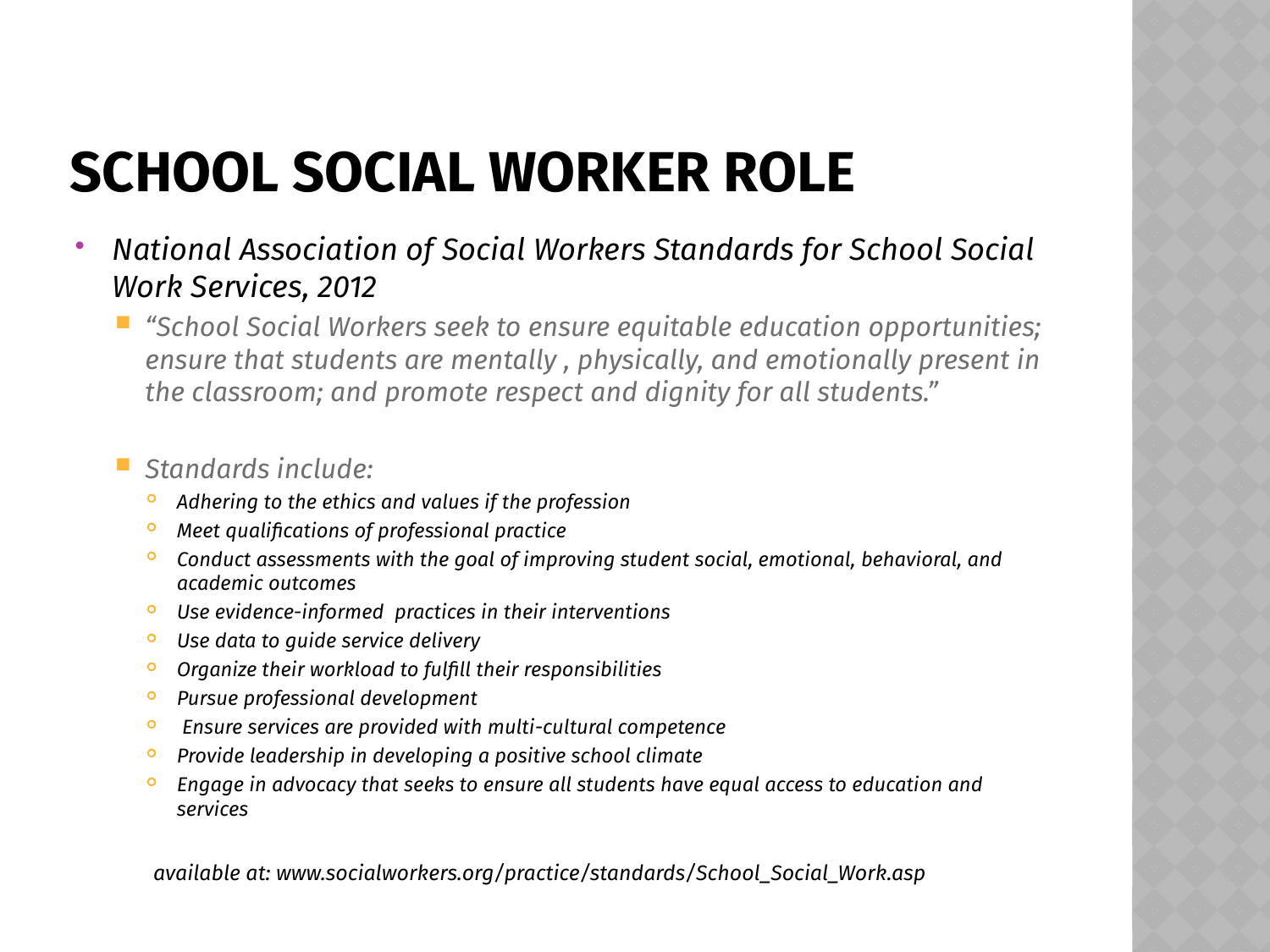

# School Social Worker Role
National Association of Social Workers Standards for School Social Work Services, 2012
“School Social Workers seek to ensure equitable education opportunities; ensure that students are mentally , physically, and emotionally present in the classroom; and promote respect and dignity for all students.”

Standards include:
Adhering to the ethics and values if the profession
Meet qualifications of professional practice
Conduct assessments with the goal of improving student social, emotional, behavioral, and academic outcomes
Use evidence-informed  practices in their interventions
Use data to guide service delivery
Organize their workload to fulfill their responsibilities
Pursue professional development
 Ensure services are provided with multi-cultural competence
Provide leadership in developing a positive school climate
Engage in advocacy that seeks to ensure all students have equal access to education and services

available at: www.socialworkers.org/practice/standards/School_Social_Work.asp